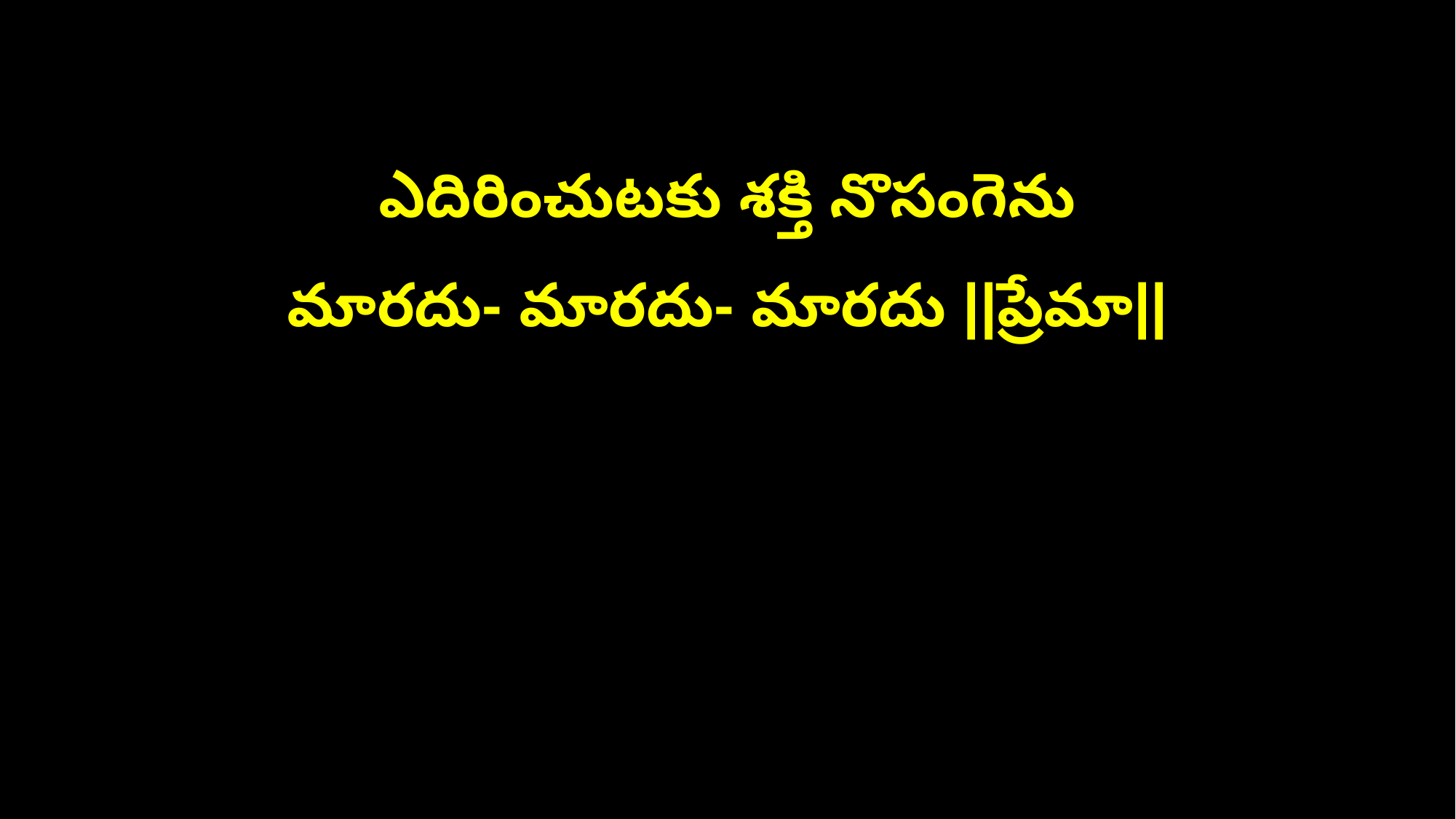

ఎదిరించుటకు శక్తి నొసంగెను
మారదు- మారదు- మారదు ||ప్రేమా||